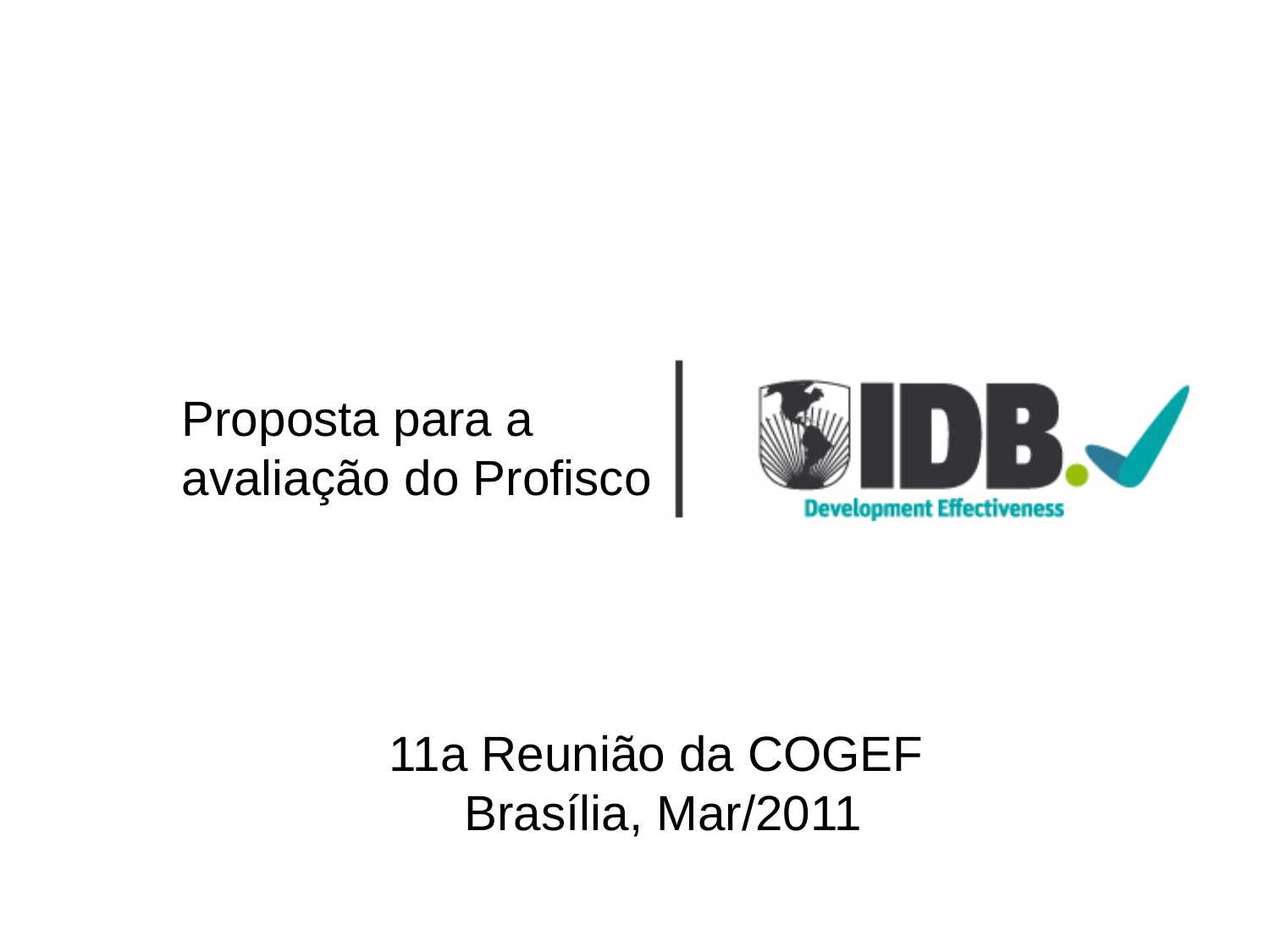

Proposta para a avaliação do Profisco
11a Reunião da COGEF
Brasília, Mar/2011